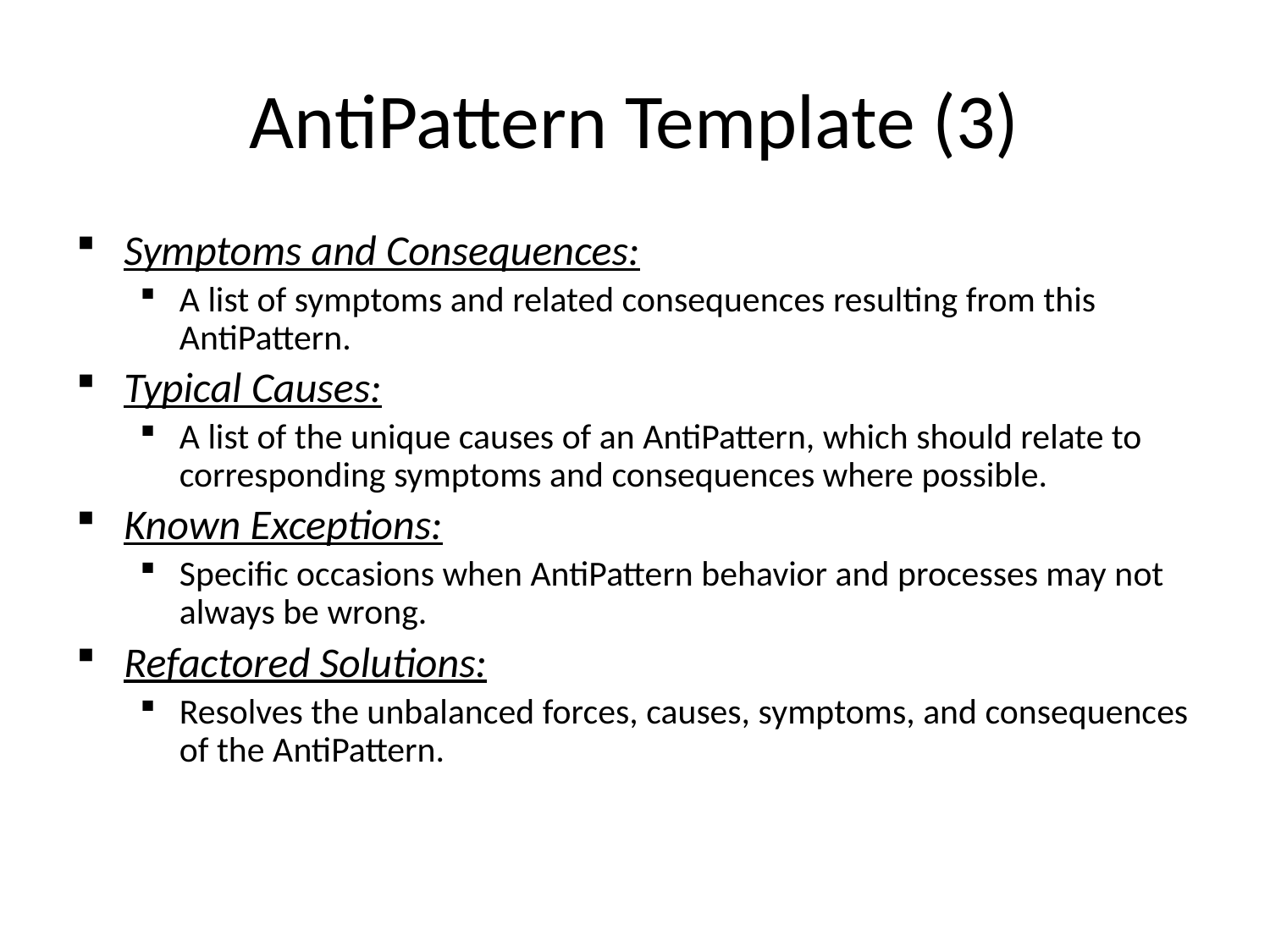

# AntiPattern Template (3)
Symptoms and Consequences:
A list of symptoms and related consequences resulting from this AntiPattern.
Typical Causes:
A list of the unique causes of an AntiPattern, which should relate to corresponding symptoms and consequences where possible.
Known Exceptions:
Specific occasions when AntiPattern behavior and processes may not always be wrong.
Refactored Solutions:
Resolves the unbalanced forces, causes, symptoms, and consequences of the AntiPattern.